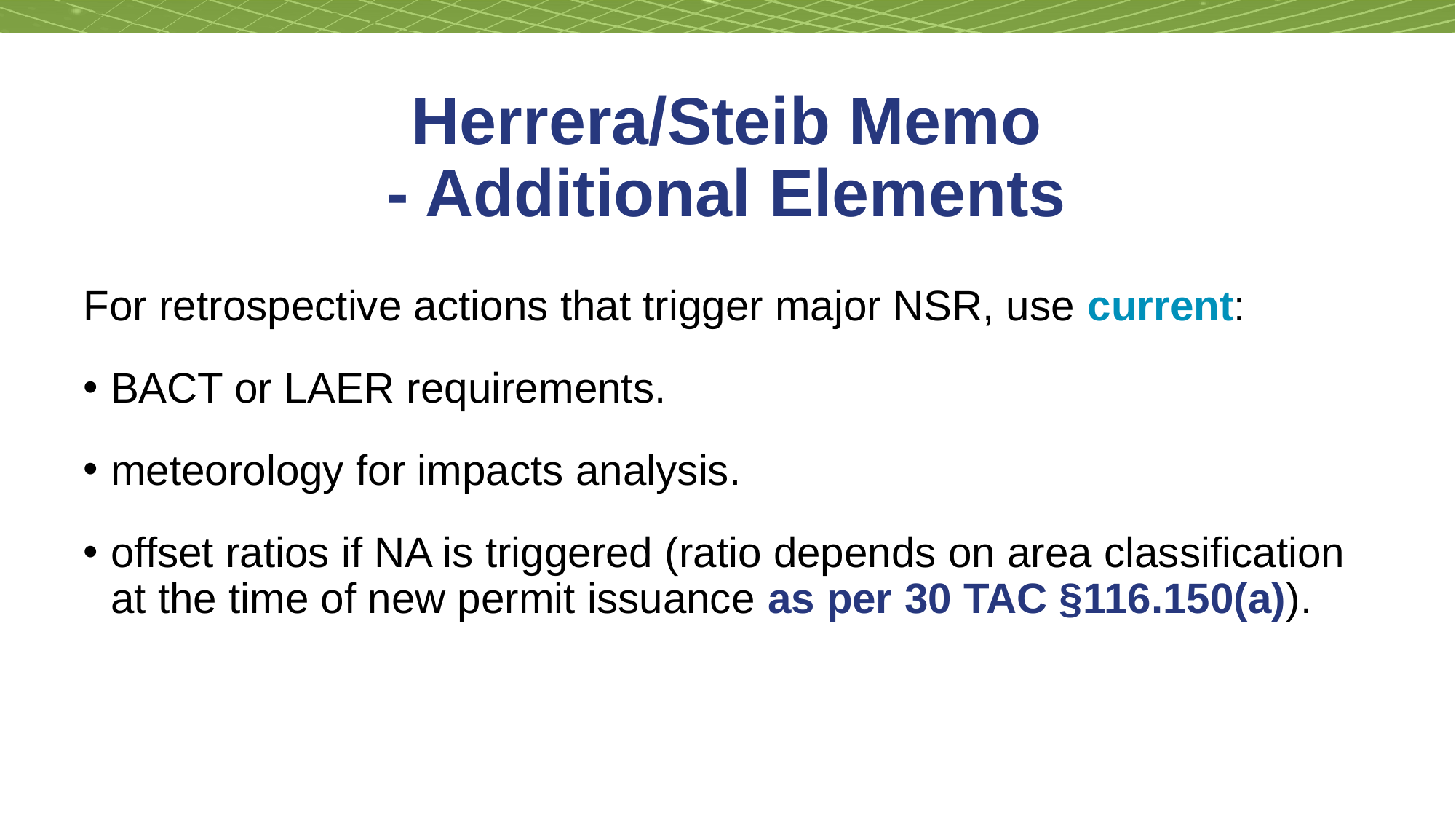

# Herrera/Steib Memo - Additional Elements
For retrospective actions that trigger major NSR, use current:
BACT or LAER requirements.
meteorology for impacts analysis.
offset ratios if NA is triggered (ratio depends on area classification at the time of new permit issuance as per 30 TAC §116.150(a)).